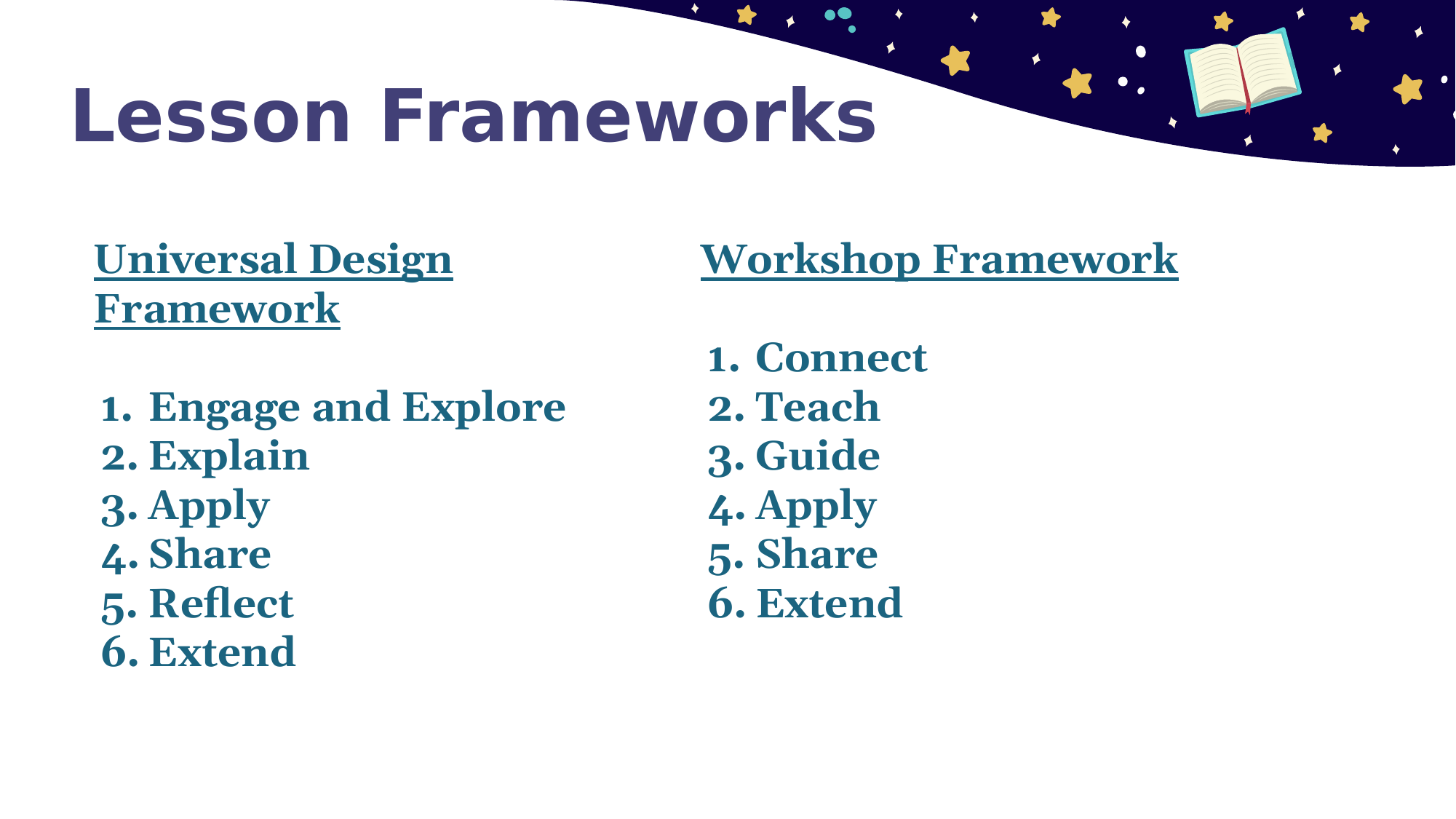

# Lesson Frameworks
Workshop Framework

Connect
Teach
Guide
Apply
Share
Extend
Universal Design Framework

Engage and Explore
Explain
Apply
Share
Reflect
Extend